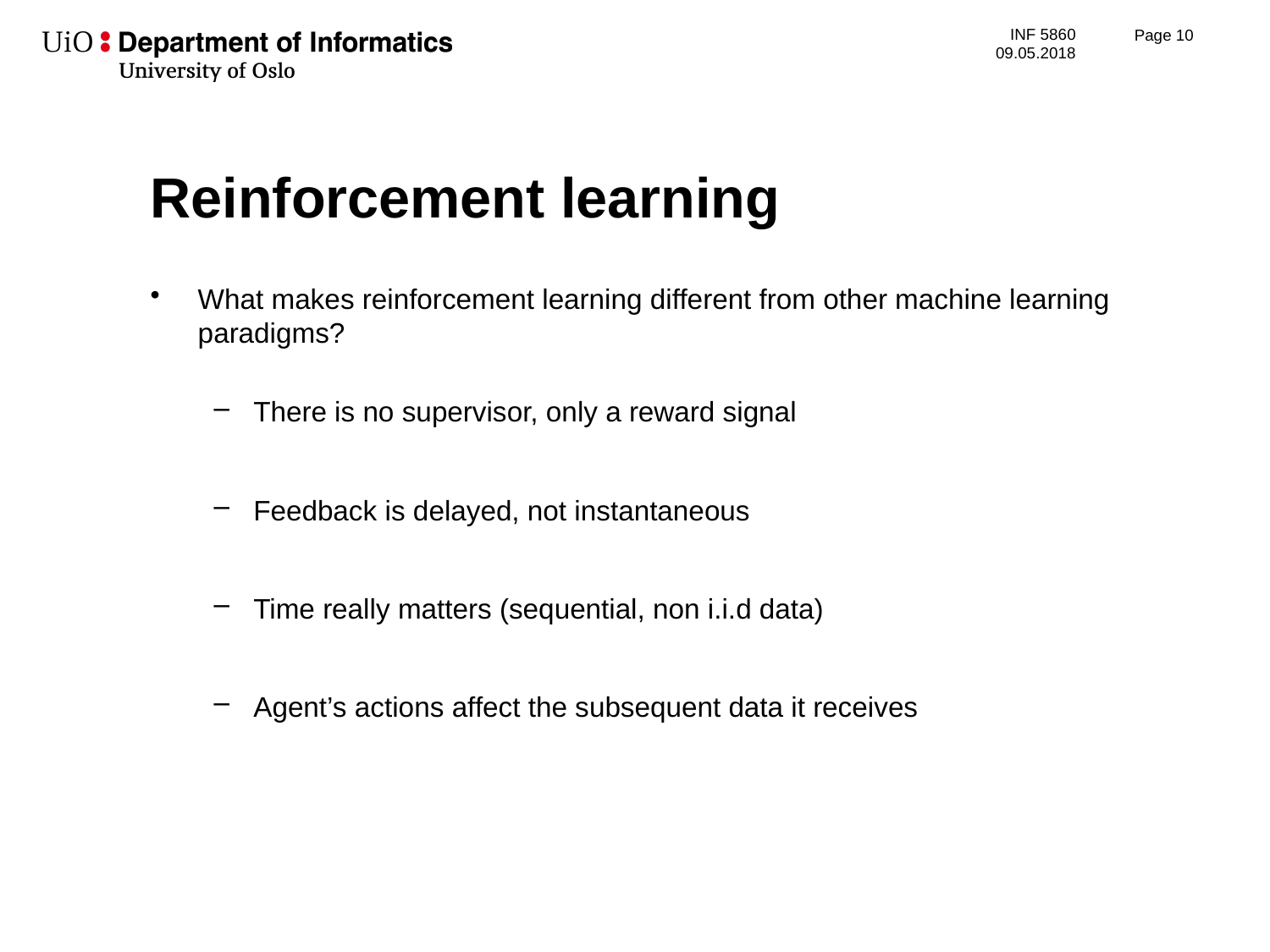

Page 10
# Reinforcement learning
What makes reinforcement learning different from other machine learning paradigms?

There is no supervisor, only a reward signal

Feedback is delayed, not instantaneous

Time really matters (sequential, non i.i.d data)

Agent’s actions affect the subsequent data it receives